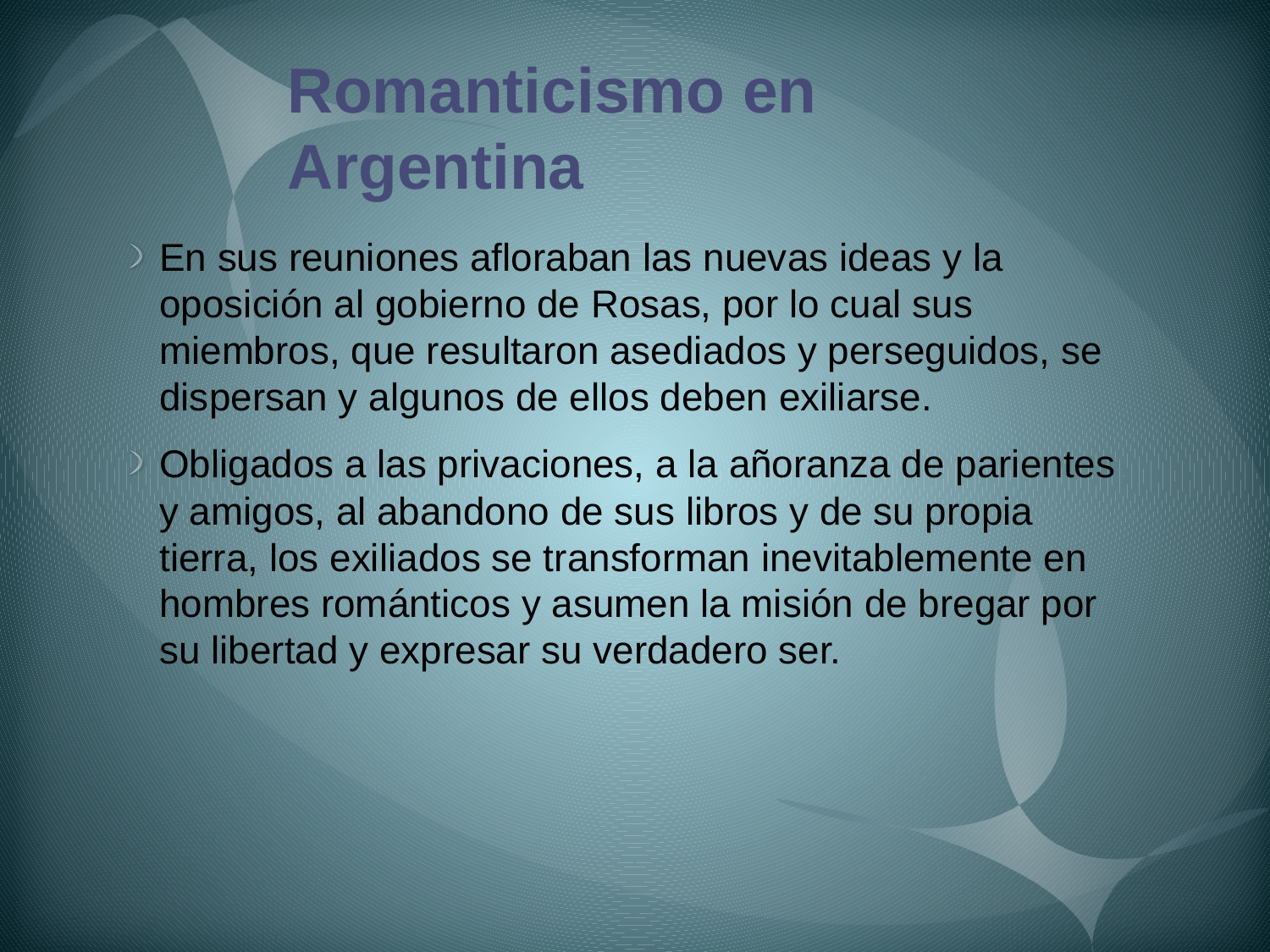

# Romanticismo en Argentina
En sus reuniones afloraban las nuevas ideas y la oposición al gobierno de Rosas, por lo cual sus miembros, que resultaron asediados y perseguidos, se dispersan y algunos de ellos deben exiliarse.
Obligados a las privaciones, a la añoranza de parientes y amigos, al abandono de sus libros y de su propia tierra, los exiliados se transforman inevitablemente en hombres románticos y asumen la misión de bregar por su libertad y expresar su verdadero ser.